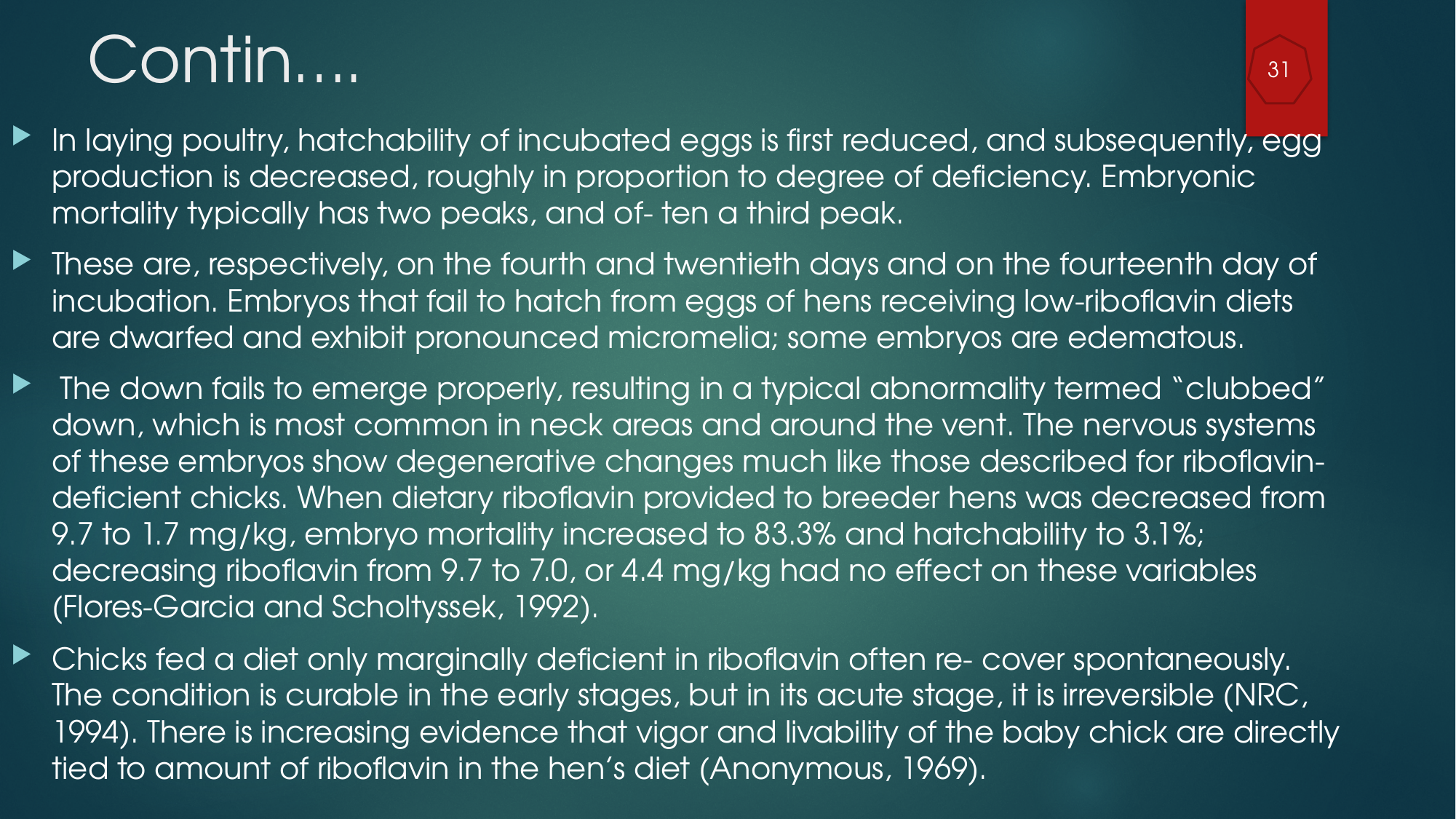

# Contin….
31
In laying poultry, hatchability of incubated eggs is first reduced, and subsequently, egg production is decreased, roughly in proportion to degree of deficiency. Embryonic mortality typically has two peaks, and of- ten a third peak.
These are, respectively, on the fourth and twentieth days and on the fourteenth day of incubation. Embryos that fail to hatch from eggs of hens receiving low-riboflavin diets are dwarfed and exhibit pronounced micromelia; some embryos are edematous.
 The down fails to emerge properly, resulting in a typical abnormality termed “clubbed” down, which is most common in neck areas and around the vent. The nervous systems of these embryos show degenerative changes much like those described for riboflavin-deficient chicks. When dietary riboflavin provided to breeder hens was decreased from 9.7 to 1.7 mg/kg, embryo mortality increased to 83.3% and hatchability to 3.1%; decreasing riboflavin from 9.7 to 7.0, or 4.4 mg/kg had no effect on these variables (Flores-Garcia and Scholtyssek, 1992).
Chicks fed a diet only marginally deficient in riboflavin often re- cover spontaneously. The condition is curable in the early stages, but in its acute stage, it is irreversible (NRC, 1994). There is increasing evidence that vigor and livability of the baby chick are directly tied to amount of riboflavin in the hen’s diet (Anonymous, 1969).